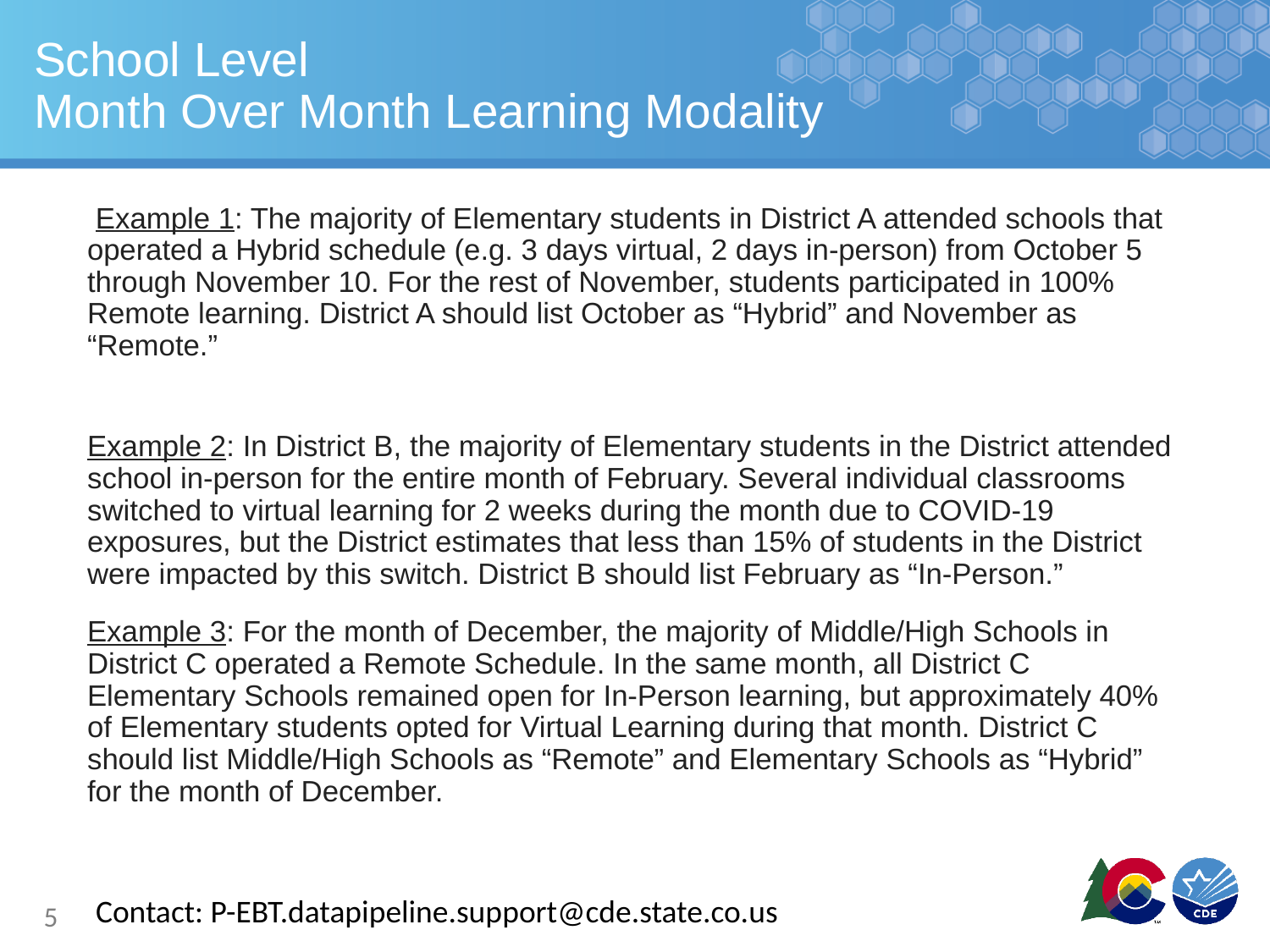

# School Level Month Over Month Learning Modality
 Example 1: The majority of Elementary students in District A attended schools that operated a Hybrid schedule (e.g. 3 days virtual, 2 days in-person) from October 5 through November 10. For the rest of November, students participated in 100% Remote learning. District A should list October as “Hybrid” and November as “Remote.”

Example 2: In District B, the majority of Elementary students in the District attended school in-person for the entire month of February. Several individual classrooms switched to virtual learning for 2 weeks during the month due to COVID-19 exposures, but the District estimates that less than 15% of students in the District were impacted by this switch. District B should list February as “In-Person.”
Example 3: For the month of December, the majority of Middle/High Schools in District C operated a Remote Schedule. In the same month, all District C Elementary Schools remained open for In-Person learning, but approximately 40% of Elementary students opted for Virtual Learning during that month. District C should list Middle/High Schools as “Remote” and Elementary Schools as “Hybrid” for the month of December.
Contact: P-EBT.datapipeline.support@cde.state.co.us
5